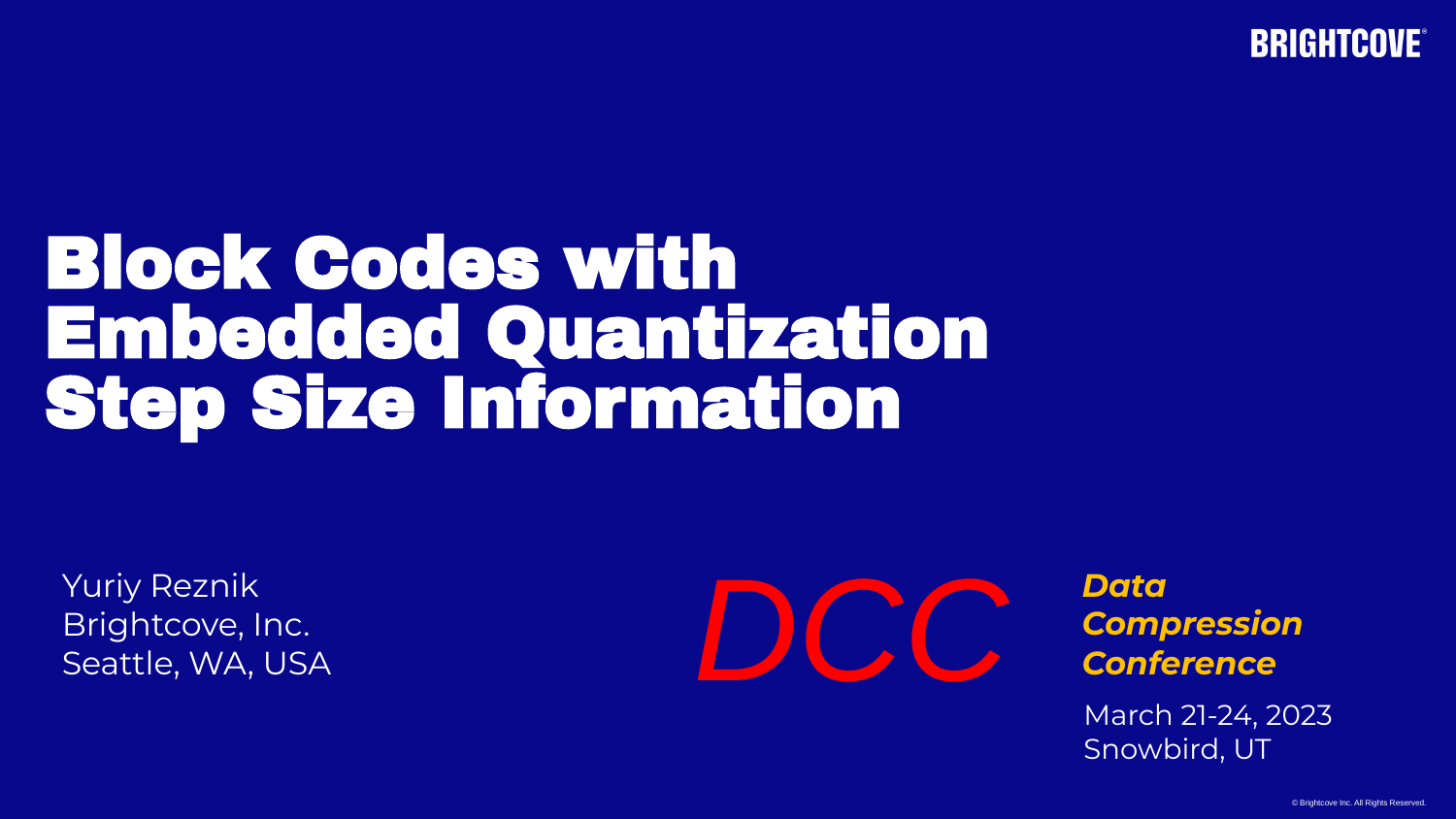

# Block Codes with Embedded Quantization Step Size Information
DCC
Yuriy Reznik
Brightcove, Inc.
Seattle, WA, USA
Data
Compression
Conference
March 21-24, 2023
Snowbird, UT